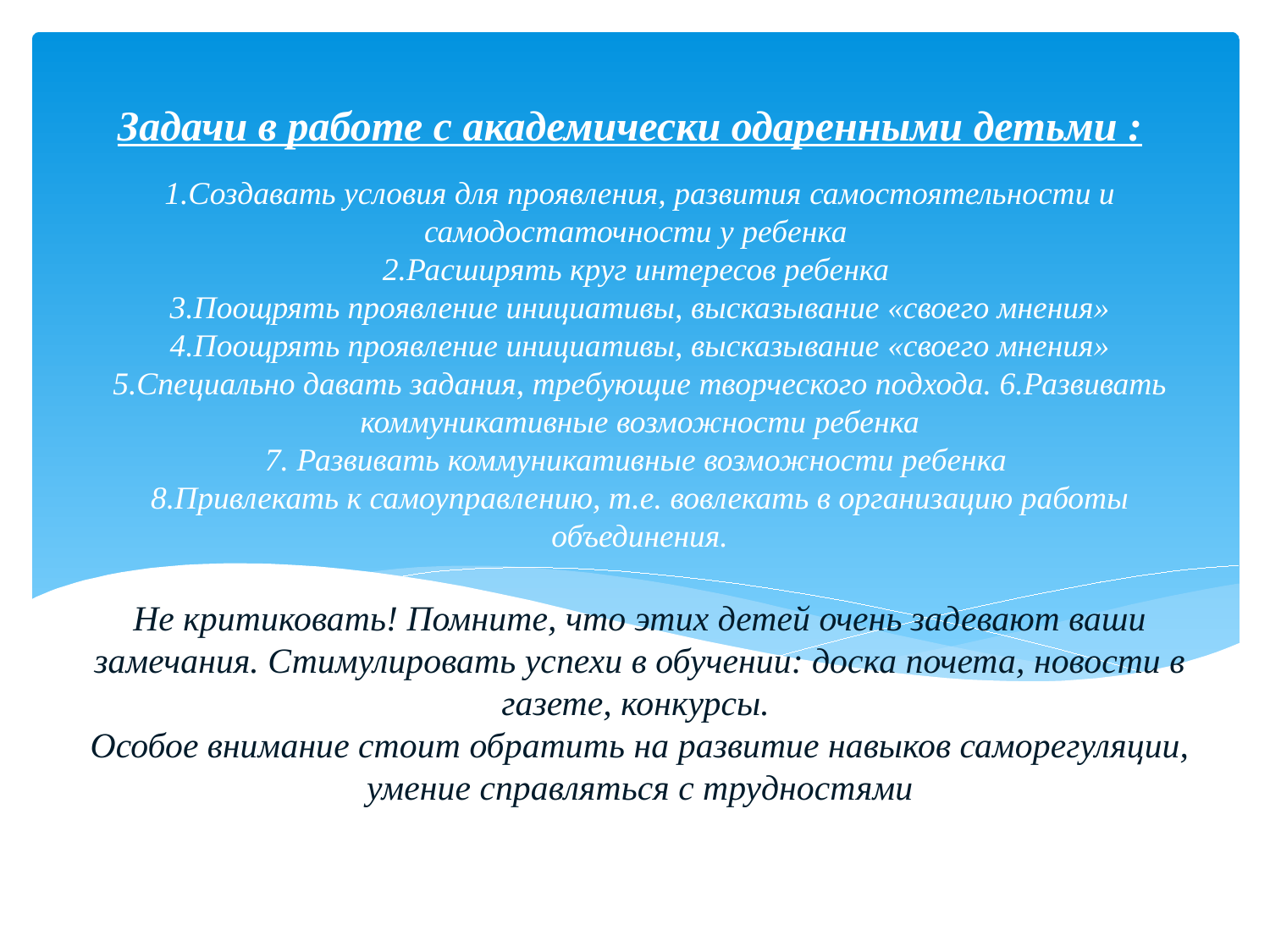

Задачи в работе с академически одаренными детьми :
# 1.Создавать условия для проявления, развития самостоятельности и самодостаточности у ребенка 2.Расширять круг интересов ребенка 3.Поощрять проявление инициативы, высказывание «своего мнения» 4.Поощрять проявление инициативы, высказывание «своего мнения» 5.Специально давать задания, требующие творческого подхода. 6.Развивать коммуникативные возможности ребенка 7. Развивать коммуникативные возможности ребенка 8.Привлекать к самоуправлению, т.е. вовлекать в организацию работы объединения. Не критиковать! Помните, что этих детей очень задевают ваши замечания. Стимулировать успехи в обучении: доска почета, новости в газете, конкурсы. Особое внимание стоит обратить на развитие навыков саморегуляции, умение справляться с трудностями